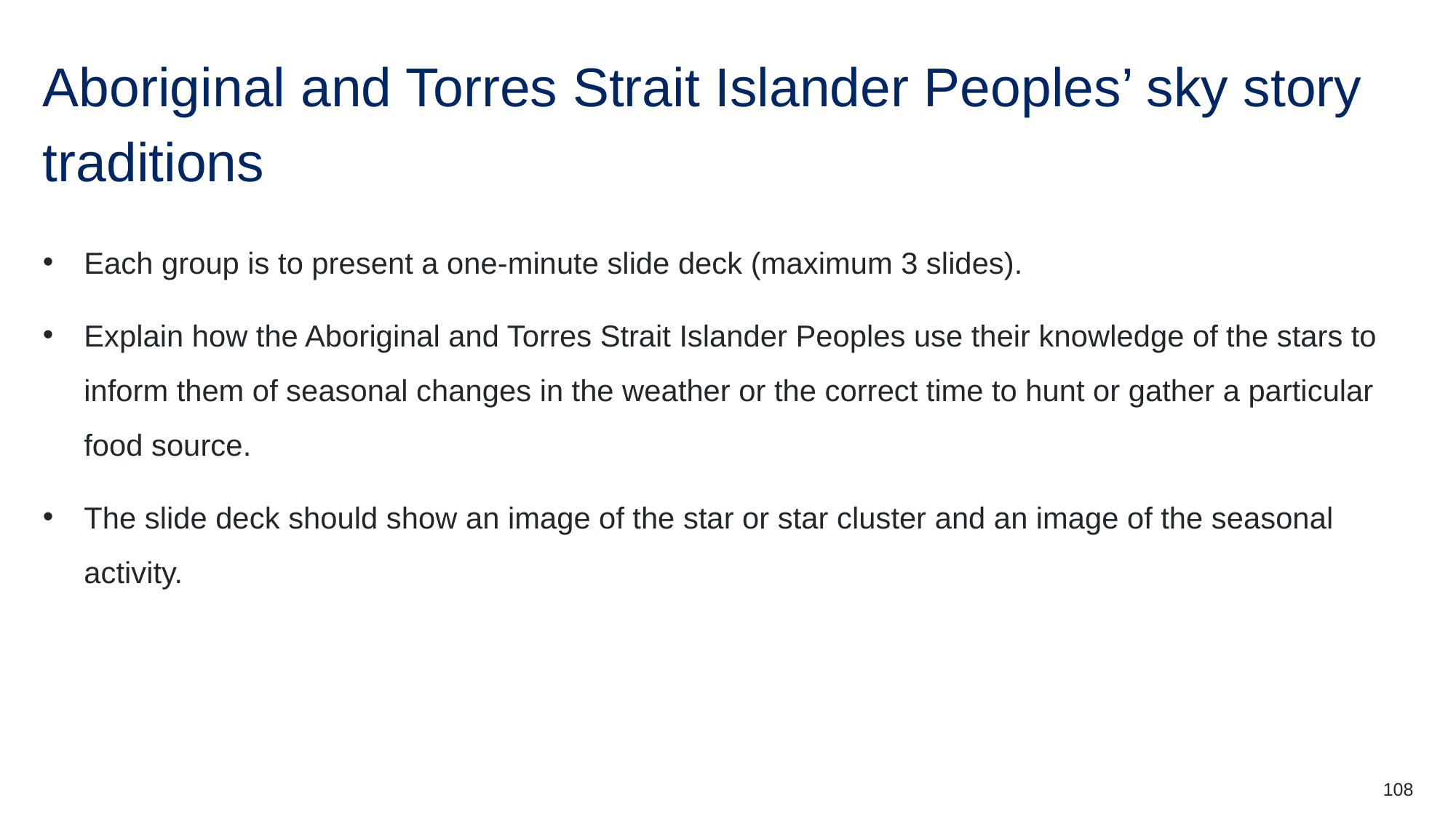

# Aboriginal and Torres Strait Islander Peoples’ sky story traditions
Each group is to present a one-minute slide deck (maximum 3 slides).
Explain how the Aboriginal and Torres Strait Islander Peoples use their knowledge of the stars to inform them of seasonal changes in the weather or the correct time to hunt or gather a particular food source.
The slide deck should show an image of the star or star cluster and an image of the seasonal activity.
108